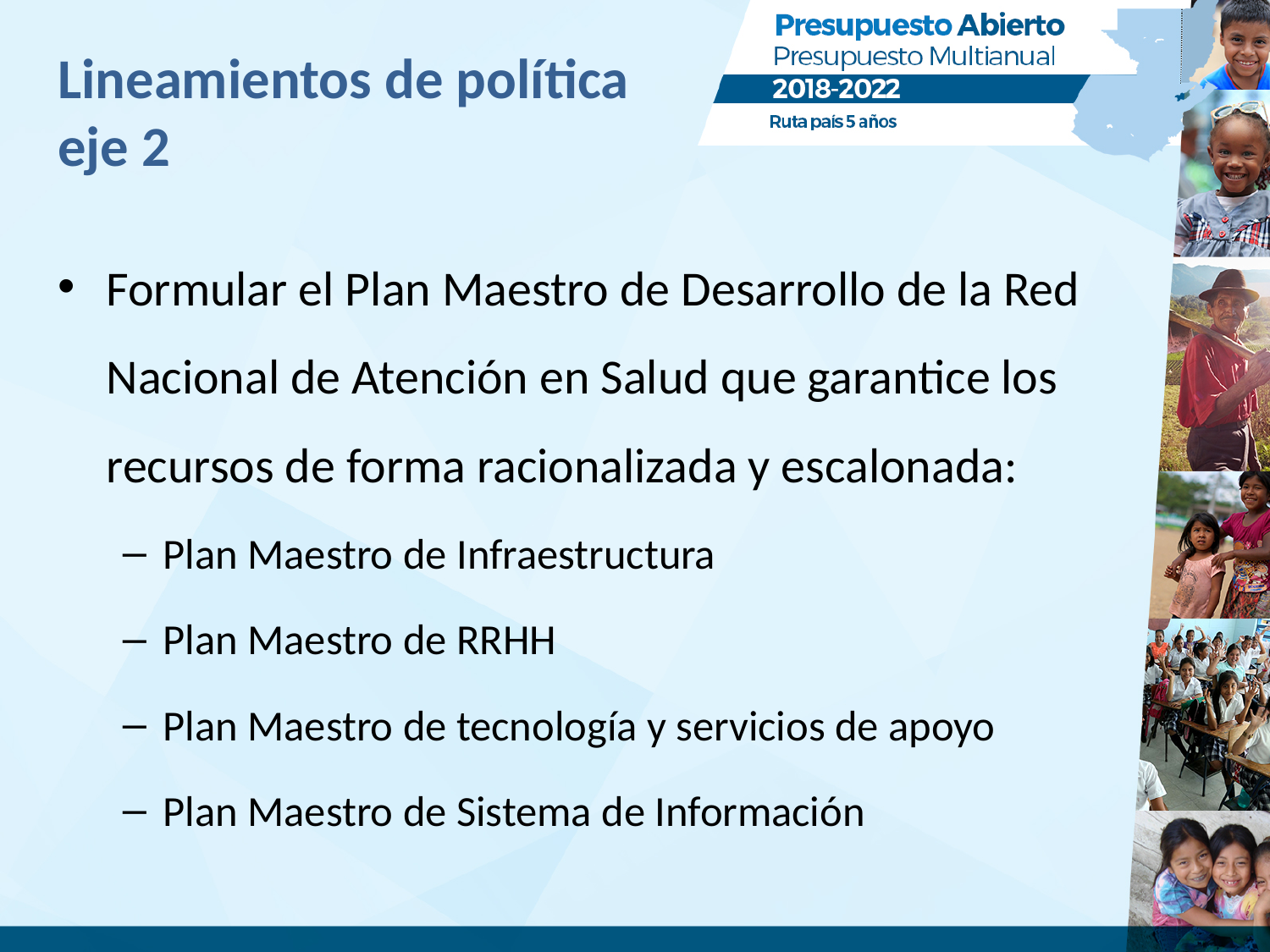

# Lineamientos de política eje 2
Formular el Plan Maestro de Desarrollo de la Red Nacional de Atención en Salud que garantice los recursos de forma racionalizada y escalonada:
Plan Maestro de Infraestructura
Plan Maestro de RRHH
Plan Maestro de tecnología y servicios de apoyo
Plan Maestro de Sistema de Información